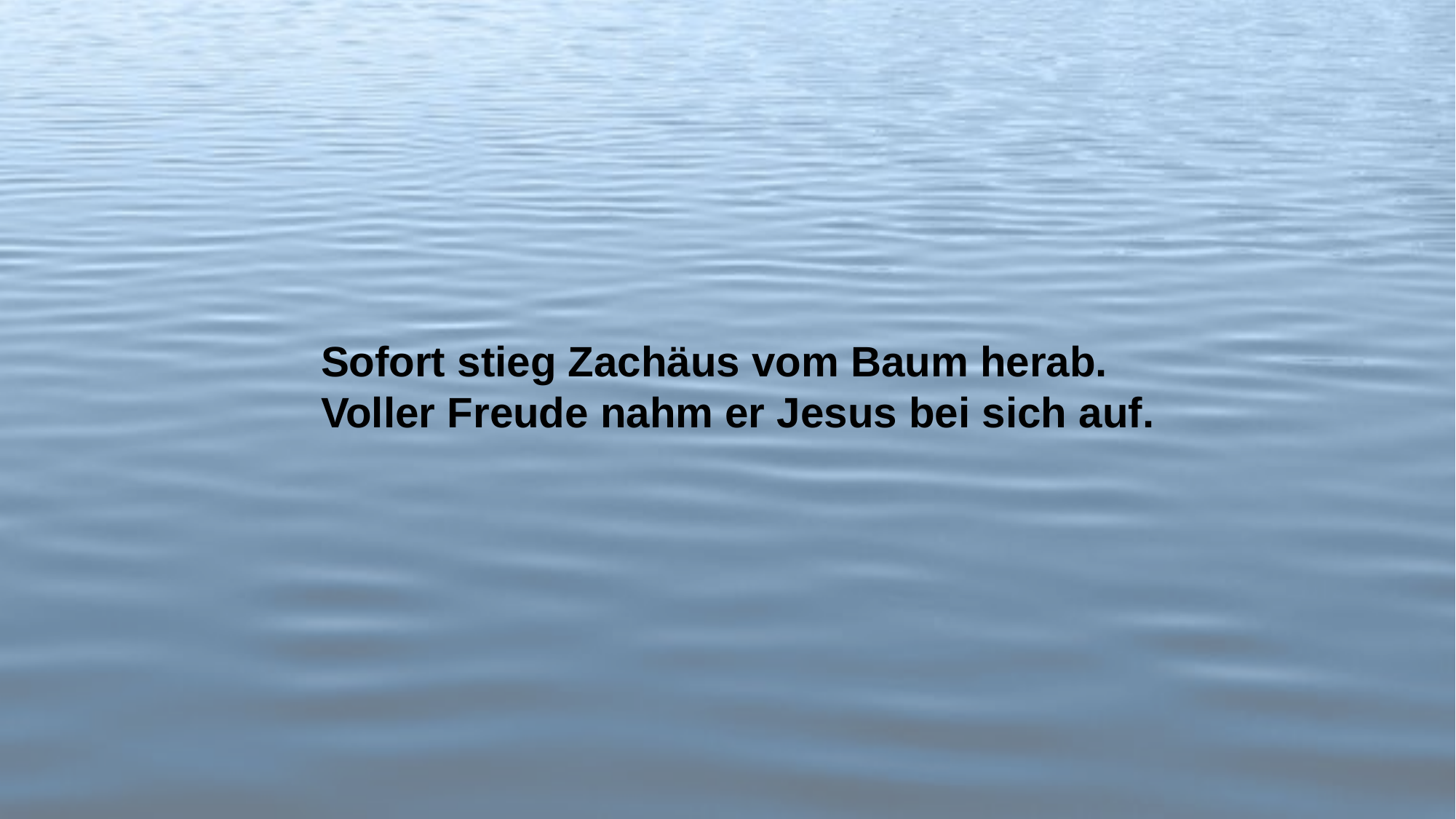

Sofort stieg Zachäus vom Baum herab.
Voller Freude nahm er Jesus bei sich auf.